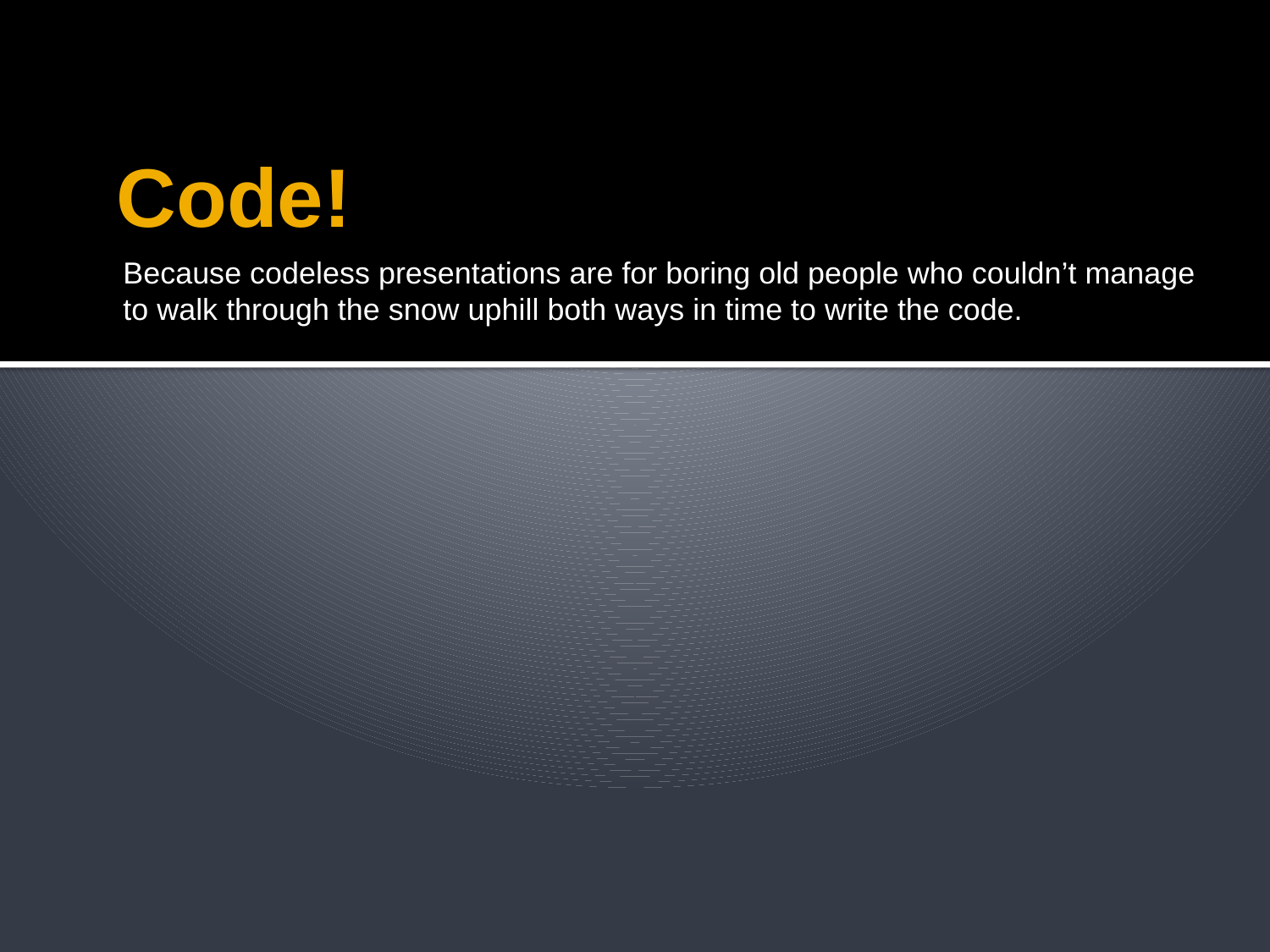

# Code!
Because codeless presentations are for boring old people who couldn’t manage to walk through the snow uphill both ways in time to write the code.